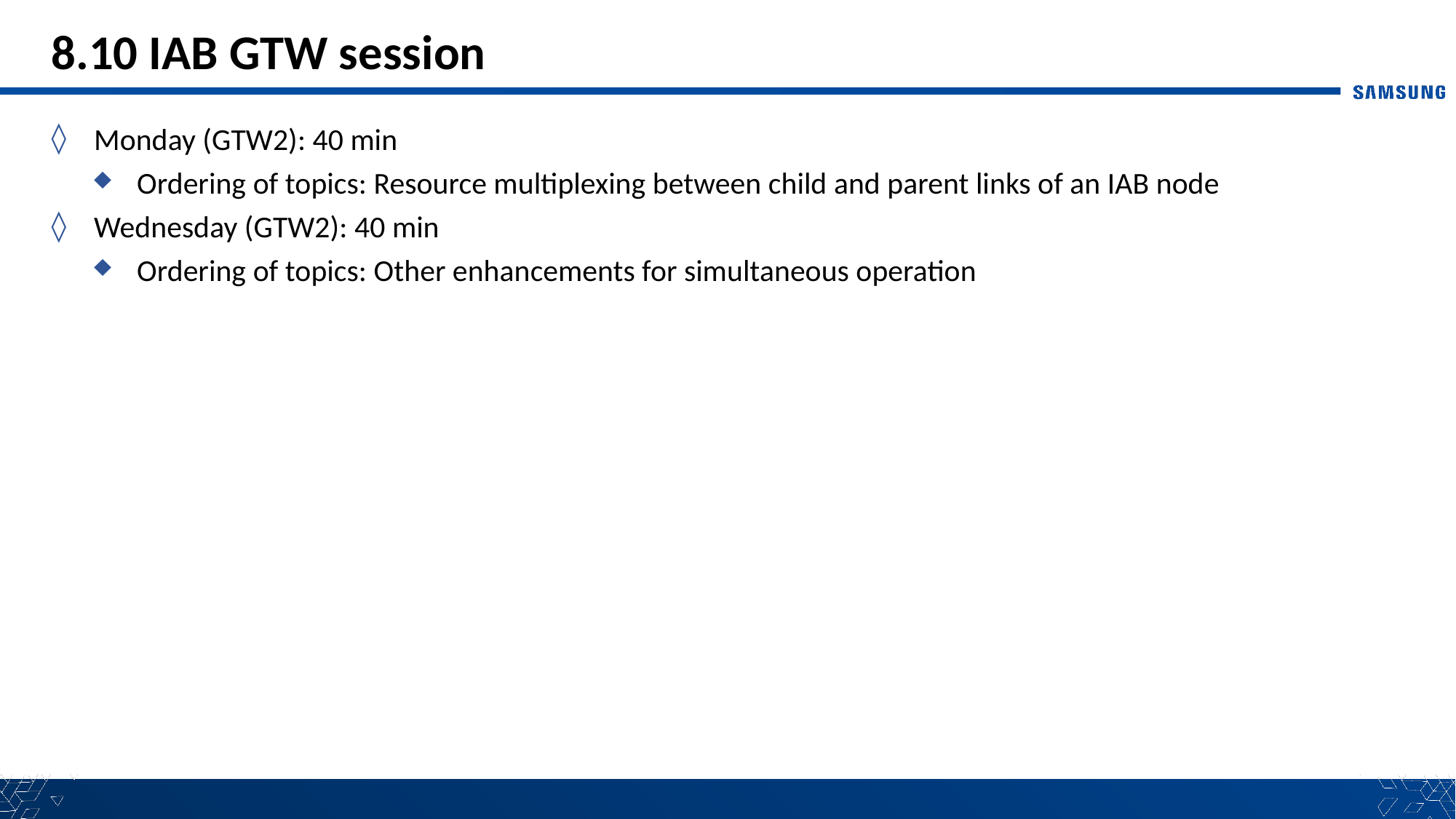

# 8.10 IAB GTW session
Monday (GTW2): 40 min
Ordering of topics: Resource multiplexing between child and parent links of an IAB node
Wednesday (GTW2): 40 min
Ordering of topics: Other enhancements for simultaneous operation